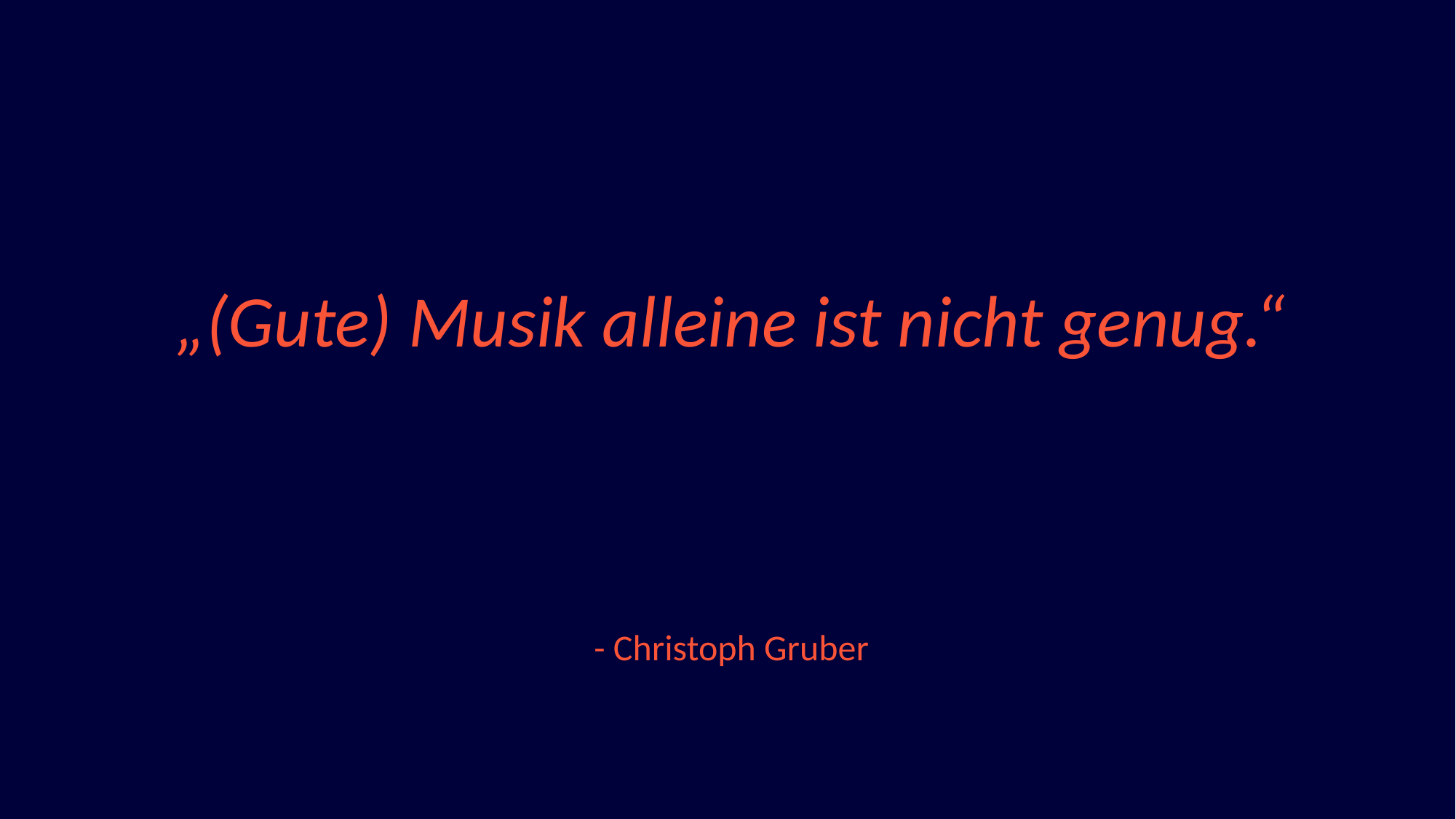

# „(Gute) Musik alleine ist nicht genug.“
- Christoph Gruber